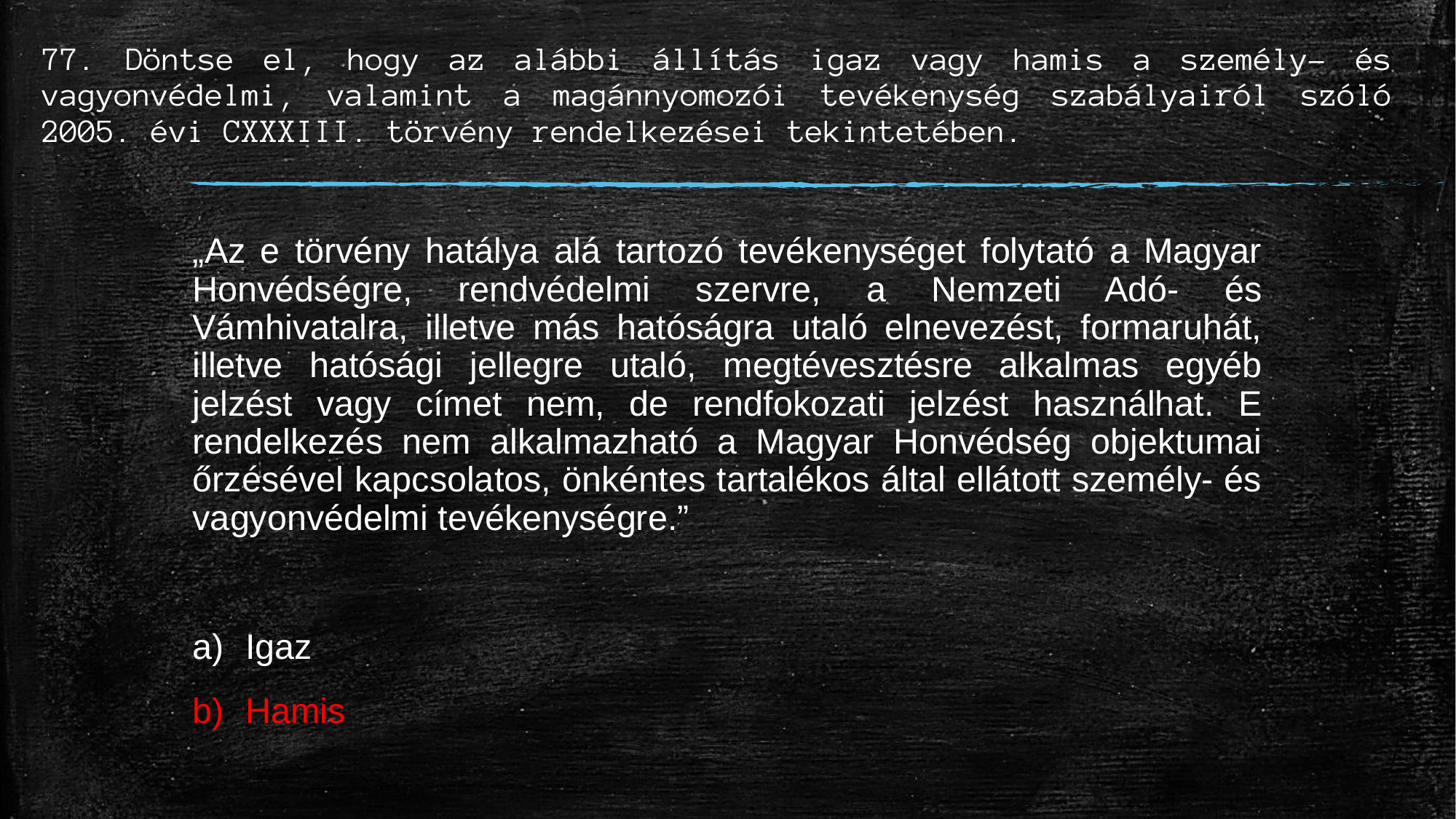

# 77. Döntse el, hogy az alábbi állítás igaz vagy hamis a személy- és vagyonvédelmi, valamint a magánnyomozói tevékenység szabályairól szóló 2005. évi CXXXIII. törvény rendelkezései tekintetében.
„Az e törvény hatálya alá tartozó tevékenységet folytató a Magyar Honvédségre, rendvédelmi szervre, a Nemzeti Adó- és Vámhivatalra, illetve más hatóságra utaló elnevezést, formaruhát, illetve hatósági jellegre utaló, megtévesztésre alkalmas egyéb jelzést vagy címet nem, de rendfokozati jelzést használhat. E rendelkezés nem alkalmazható a Magyar Honvédség objektumai őrzésével kapcsolatos, önkéntes tartalékos által ellátott személy- és vagyonvédelmi tevékenységre.”

Igaz
Hamis